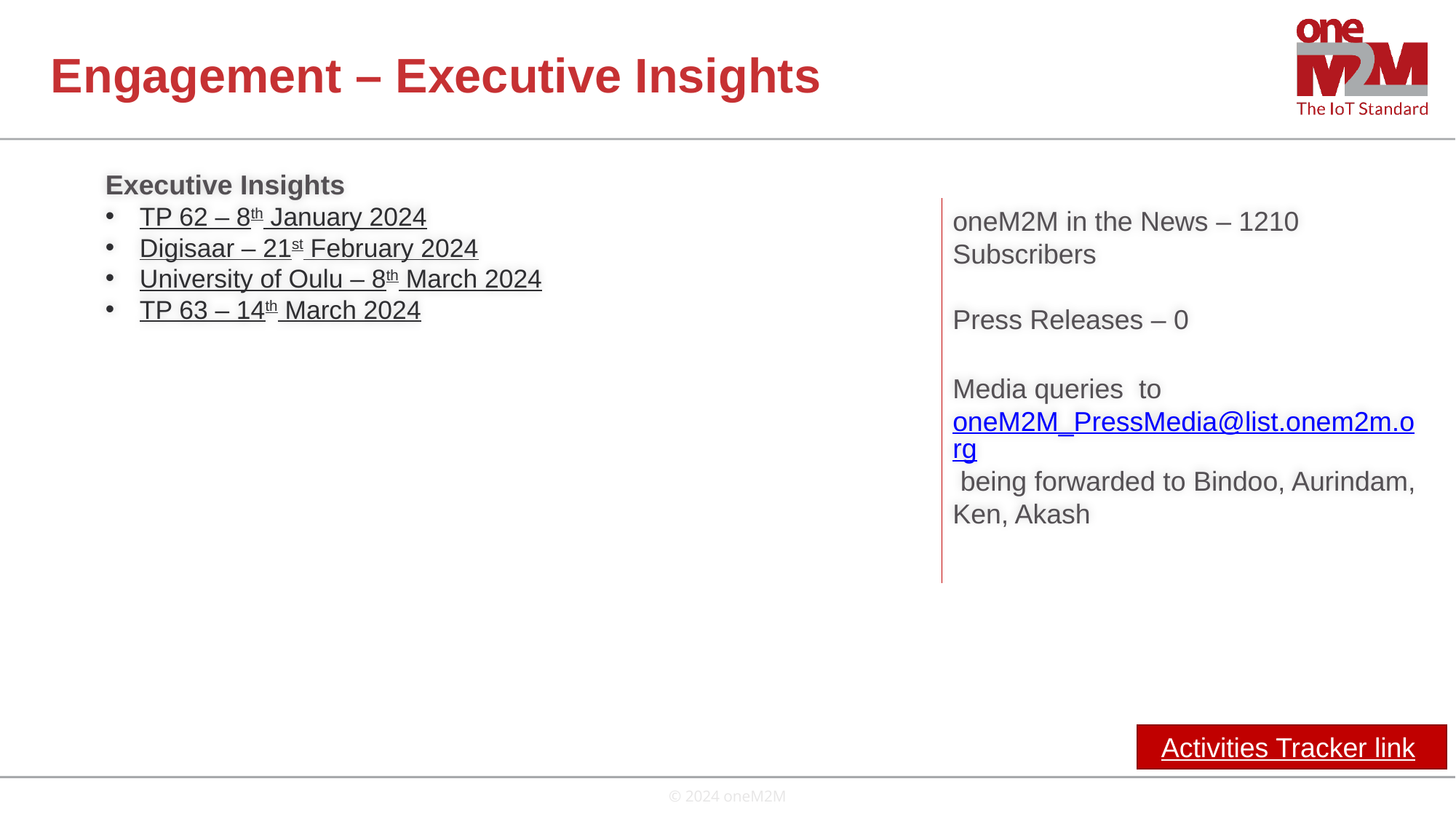

# Engagement – Executive Insights
Executive Insights
TP 62 – 8th January 2024
Digisaar – 21st February 2024
University of Oulu – 8th March 2024
TP 63 – 14th March 2024

oneM2M in the News – 1210 Subscribers

Press Releases – 0

Media queries  to  oneM2M_PressMedia@list.onem2m.org being forwarded to Bindoo, Aurindam, Ken, Akash
Activities Tracker link

© 2024 oneM2M